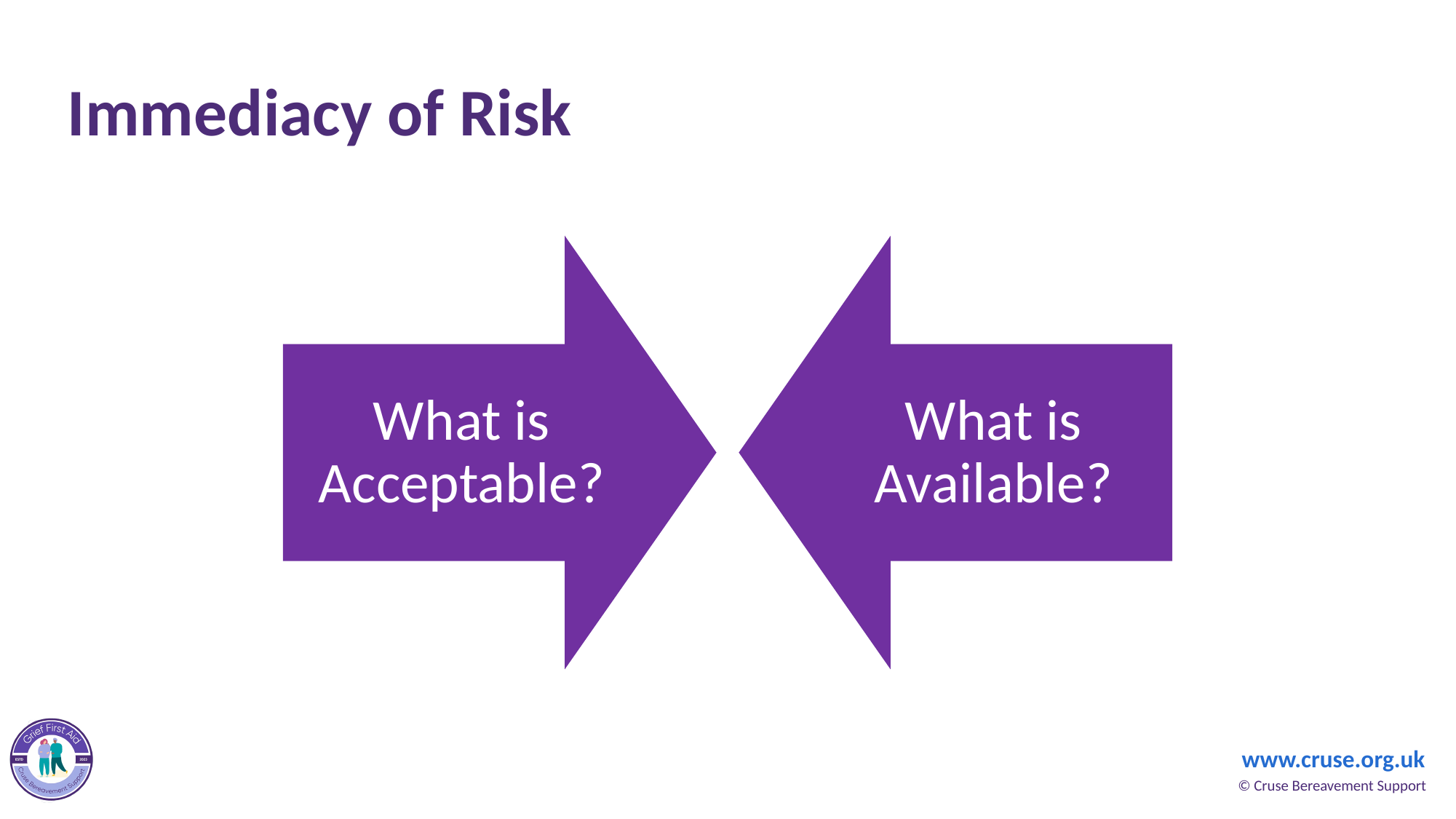

# Immediacy of Risk
What is Acceptable?
What is Available?